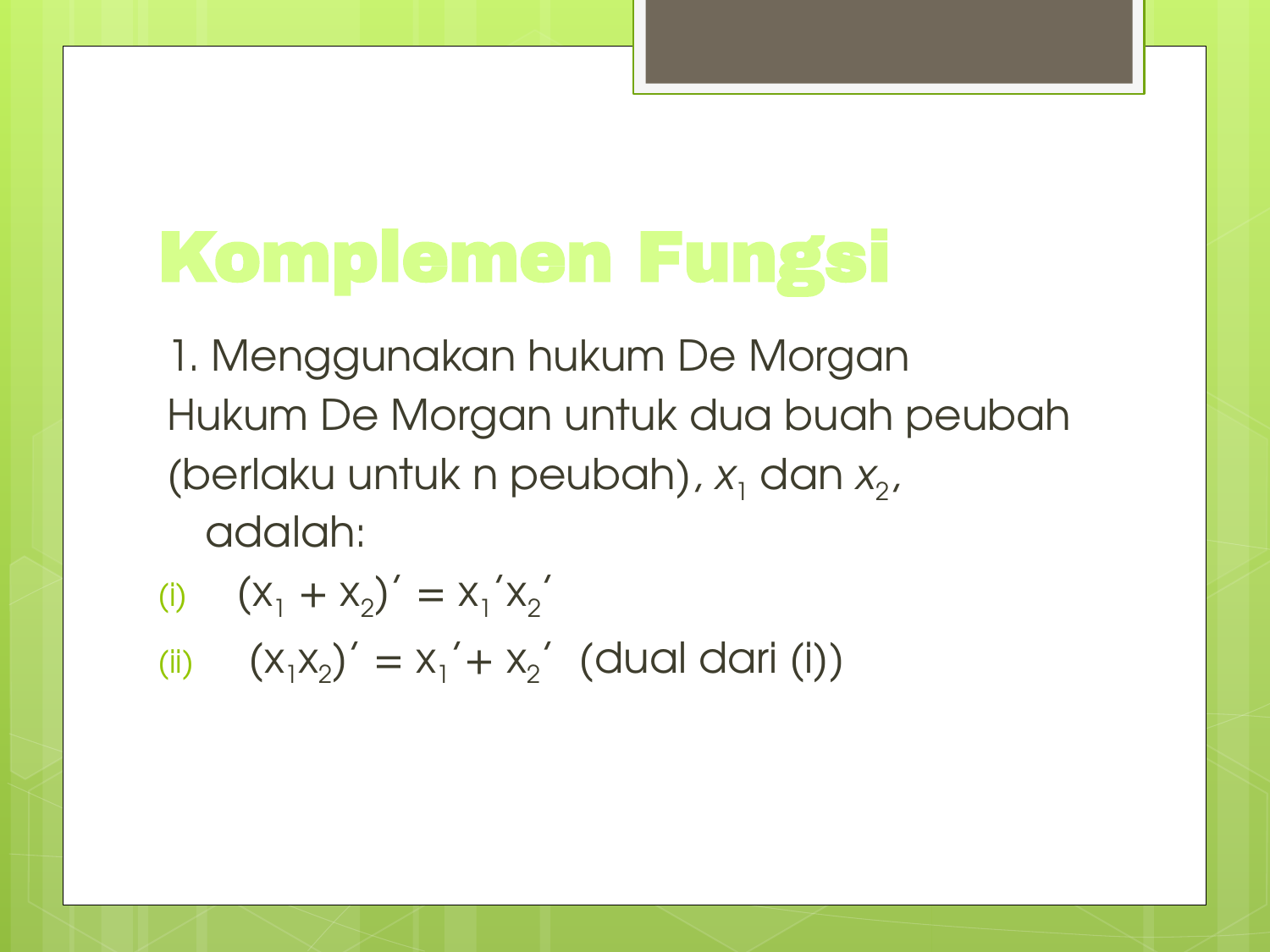

# Komplemen Fungsi
1. Menggunakan hukum De Morgan
Hukum De Morgan untuk dua buah peubah
(berlaku untuk n peubah), x1 dan x2, adalah:
(x1 + x2)’ = x1’x2’
 (x1x2)’ = x1’+ x2’  (dual dari (i))